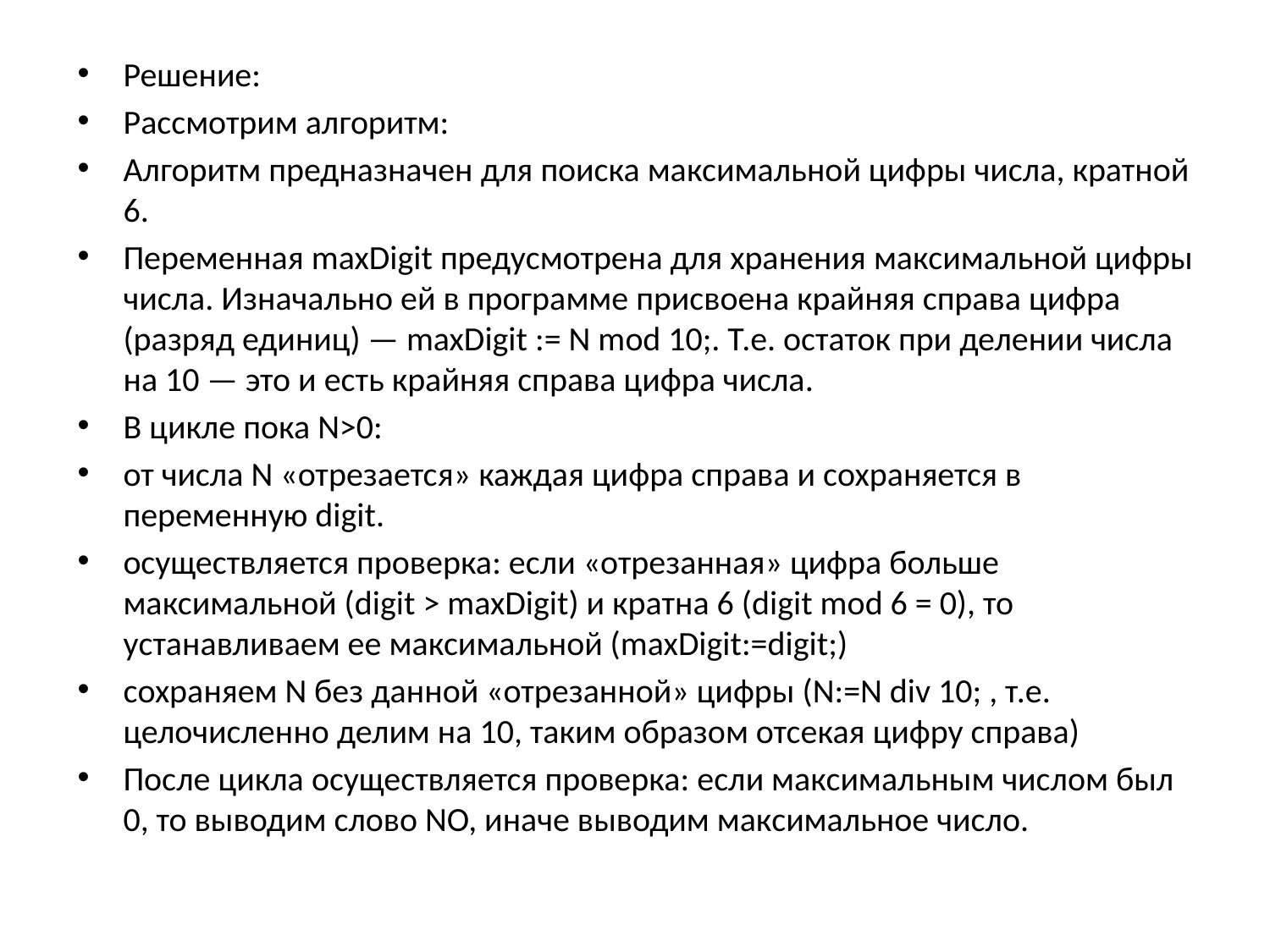

Решение:
Рассмотрим алгоритм:
Алгоритм предназначен для поиска максимальной цифры числа, кратной 6.
Переменная maxDigit предусмотрена для хранения максимальной цифры числа. Изначально ей в программе присвоена крайняя справа цифра (разряд единиц) — maxDigit := N mod 10;. Т.е. остаток при делении числа на 10 — это и есть крайняя справа цифра числа.
В цикле пока N>0:
от числа N «отрезается» каждая цифра справа и сохраняется в переменную digit.
осуществляется проверка: если «отрезанная» цифра больше максимальной (digit > maxDigit) и кратна 6 (digit mod 6 = 0), то устанавливаем ее максимальной (maxDigit:=digit;)
сохраняем N без данной «отрезанной» цифры (N:=N div 10; , т.е. целочисленно делим на 10, таким образом отсекая цифру справа)
После цикла осуществляется проверка: если максимальным числом был 0, то выводим слово NO, иначе выводим максимальное число.